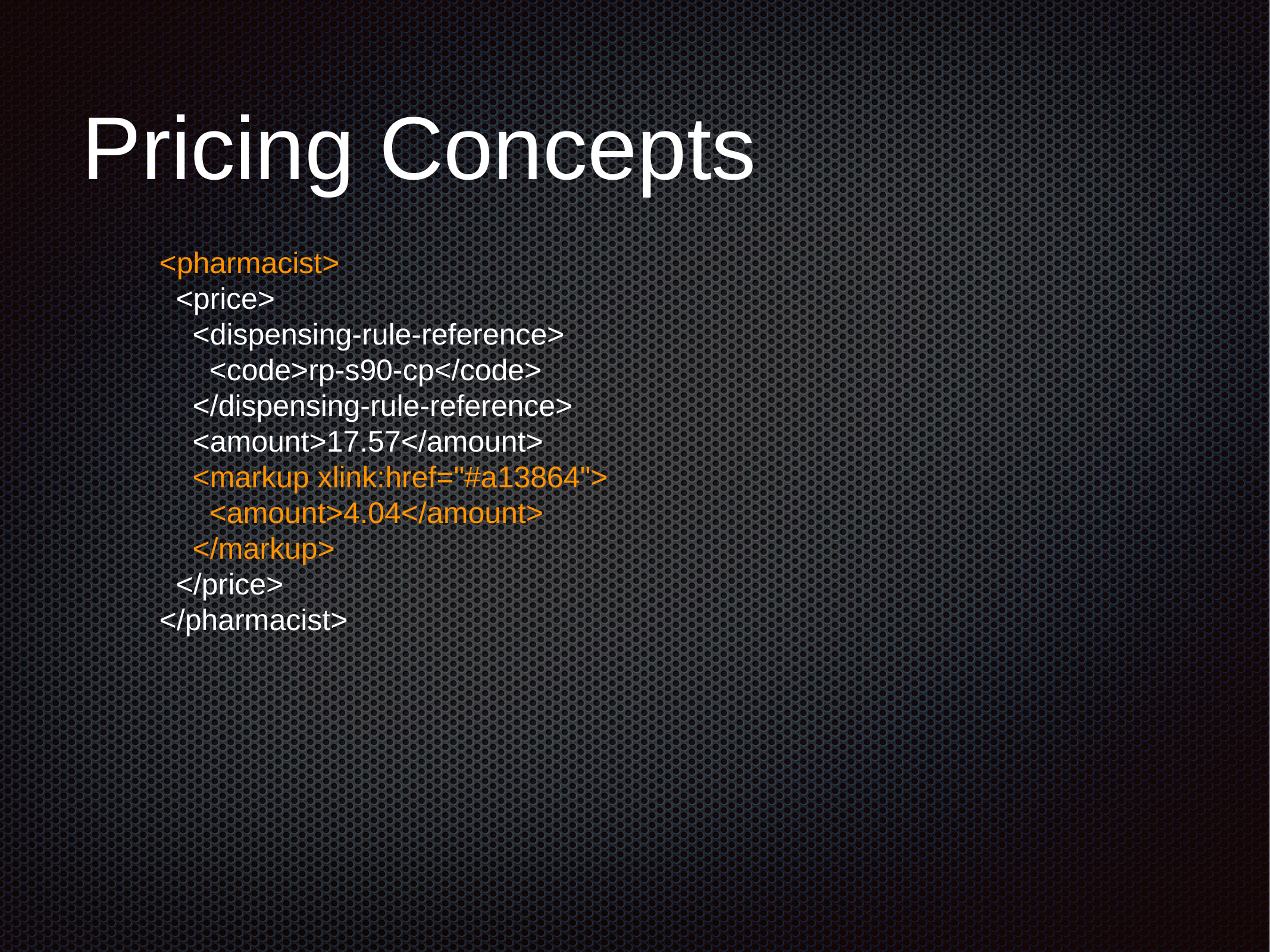

# Pricing Concepts
    <pharmacist>
      <price>
        <dispensing-rule-reference>
          <code>rp-s90-cp</code>
        </dispensing-rule-reference>
        <amount>17.57</amount>
        <markup xlink:href="#a13864">
          <amount>4.04</amount>
        </markup>
      </price>
    </pharmacist>